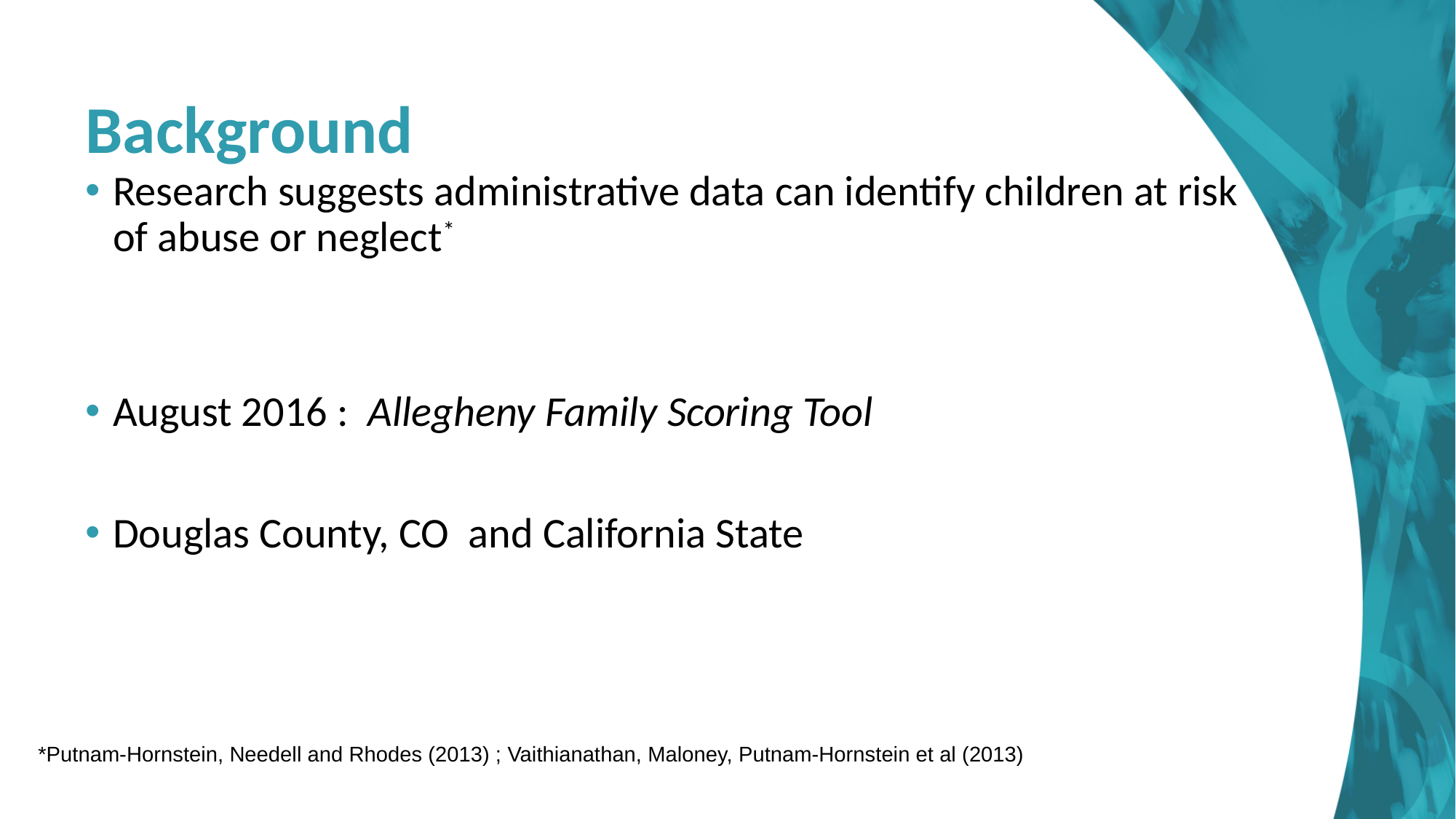

# Background
Research suggests administrative data can identify children at risk of abuse or neglect*

August 2016 :  Allegheny Family Scoring Tool

Douglas County, CO  and California State

*Putnam-Hornstein, Needell and Rhodes (2013) ; Vaithianathan, Maloney, Putnam-Hornstein et al (2013)